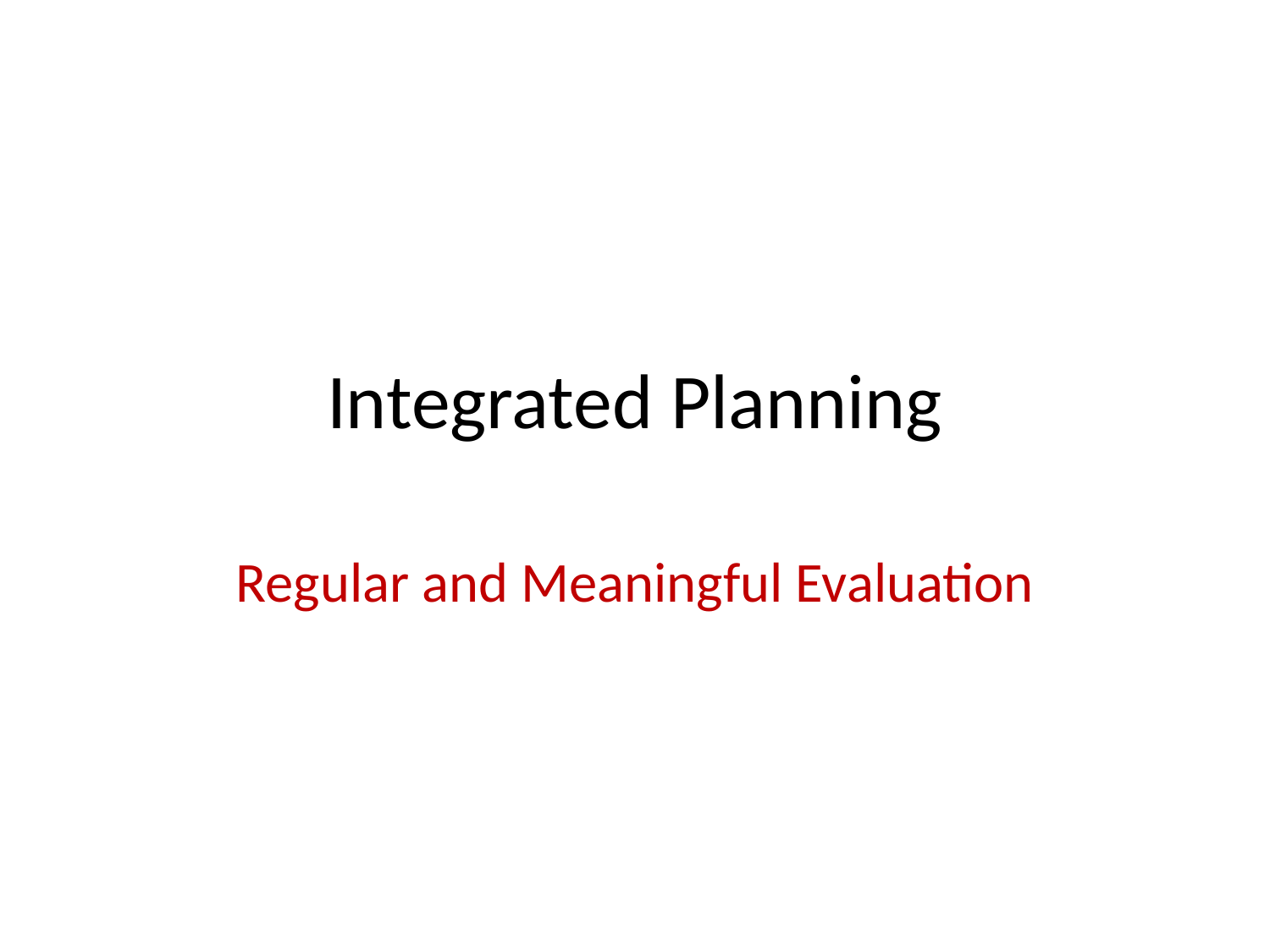

# Integrated Planning
Regular and Meaningful Evaluation